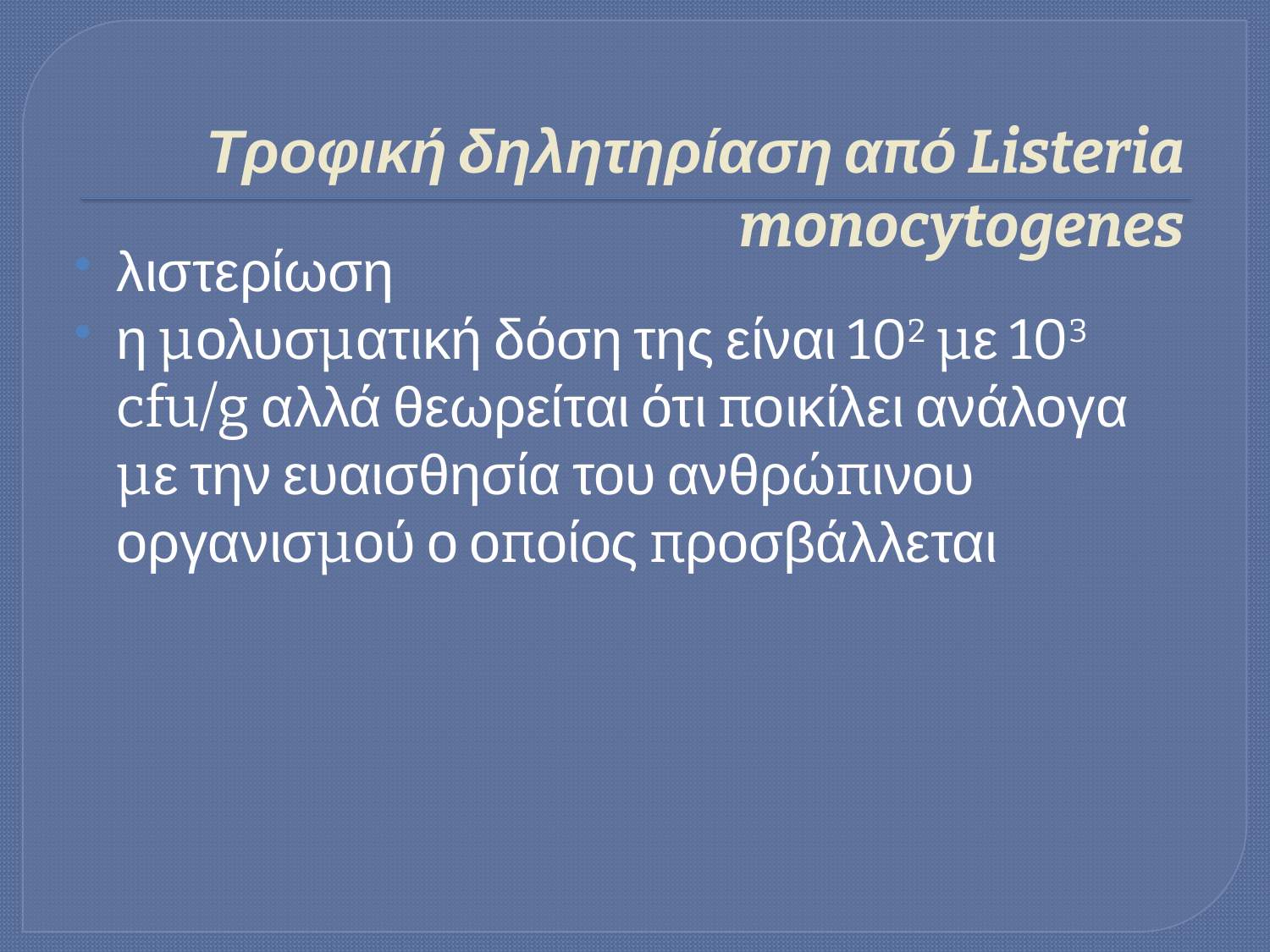

# Τροφική δηλητηρίαση από Listeria monocytogenes
λιστερίωση
η μολυσματική δόση της είναι 102 με 103 cfu/g αλλά θεωρείται ότι ποικίλει ανάλογα με την ευαισθησία του ανθρώπινου οργανισμού ο οποίος προσβάλλεται